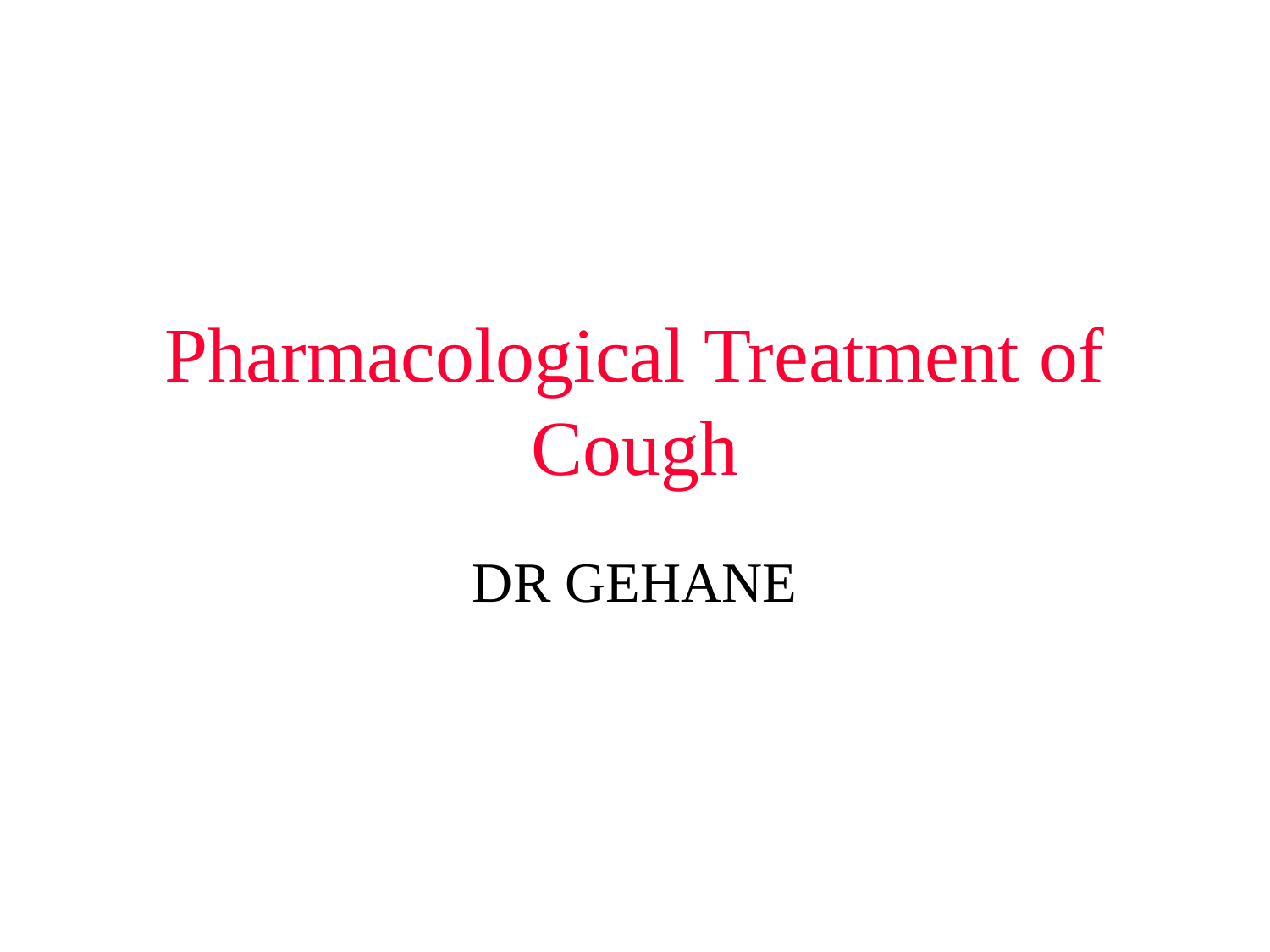

# Pharmacological Treatment of Cough
DR GEHANE